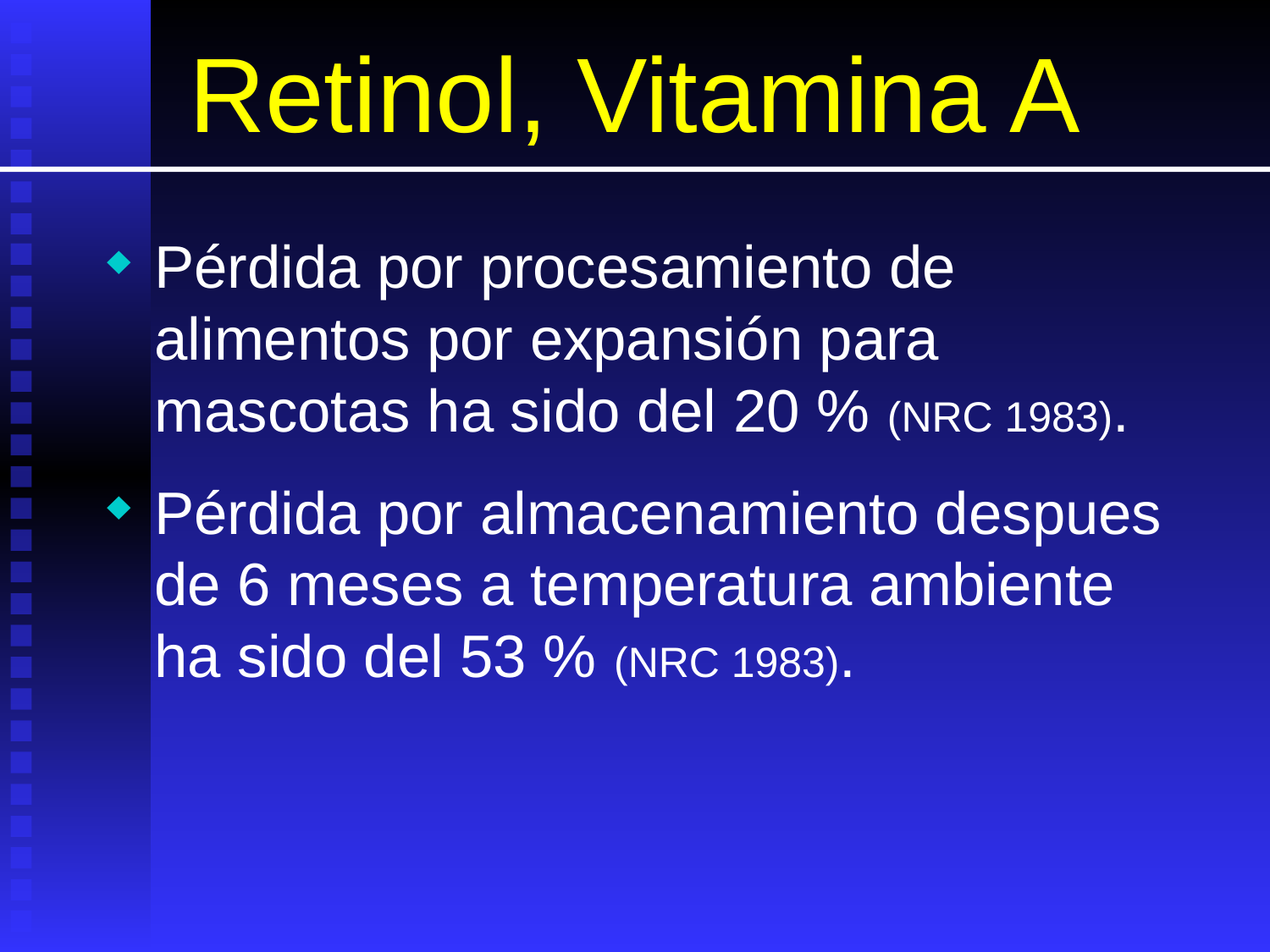

# Retinol, Vitamina A

Pérdida por procesamiento de alimentos por expansión para mascotas ha sido del 20 % (NRC 1983).
Pérdida por almacenamiento despues de 6 meses a temperatura ambiente ha sido del 53 % (NRC 1983).